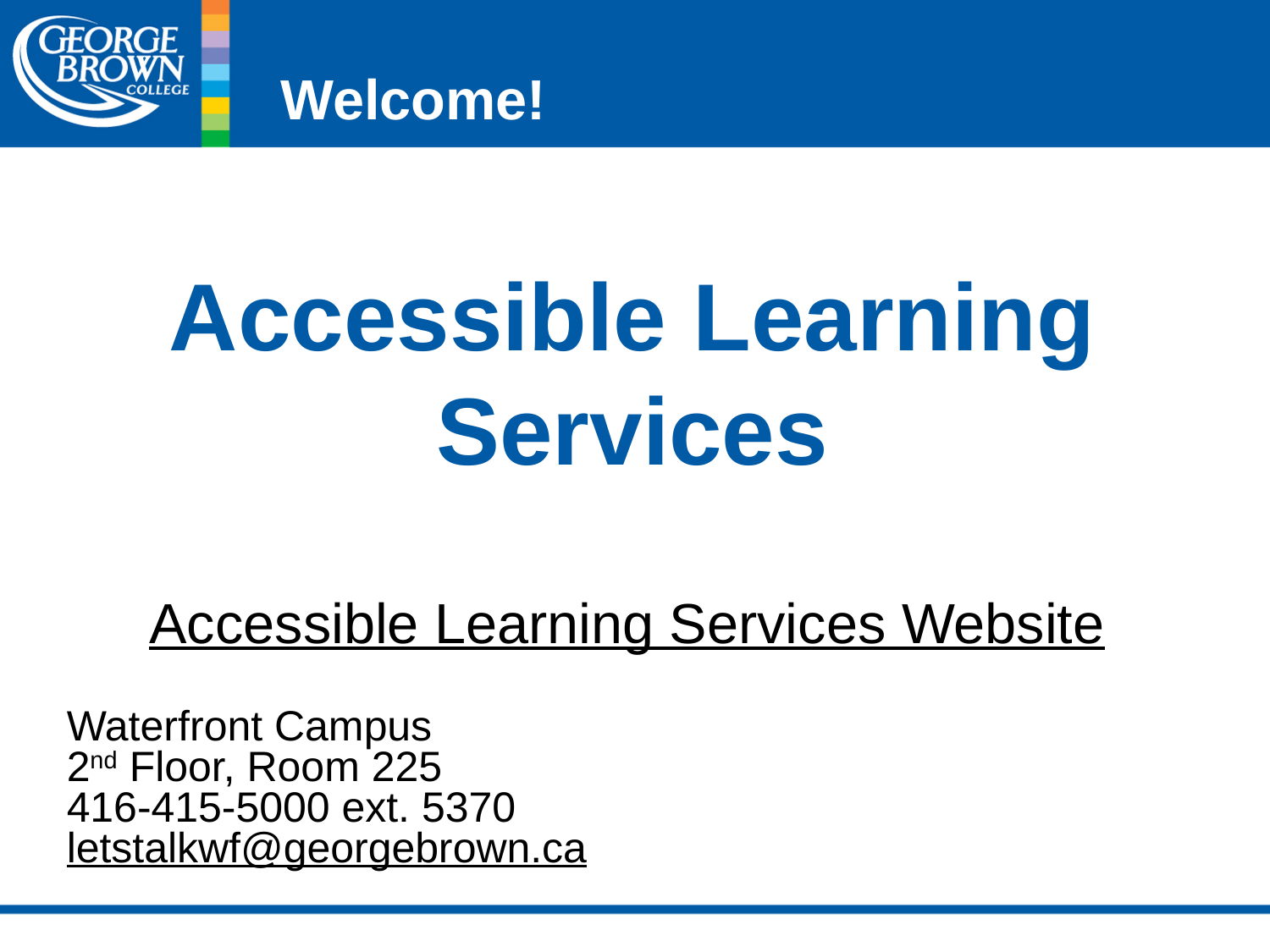

# Welcome!
Accessible Learning Services

Accessible Learning Services Website

Waterfront Campus
2nd Floor, Room 225
416-415-5000 ext. 5370
letstalkwf@georgebrown.ca